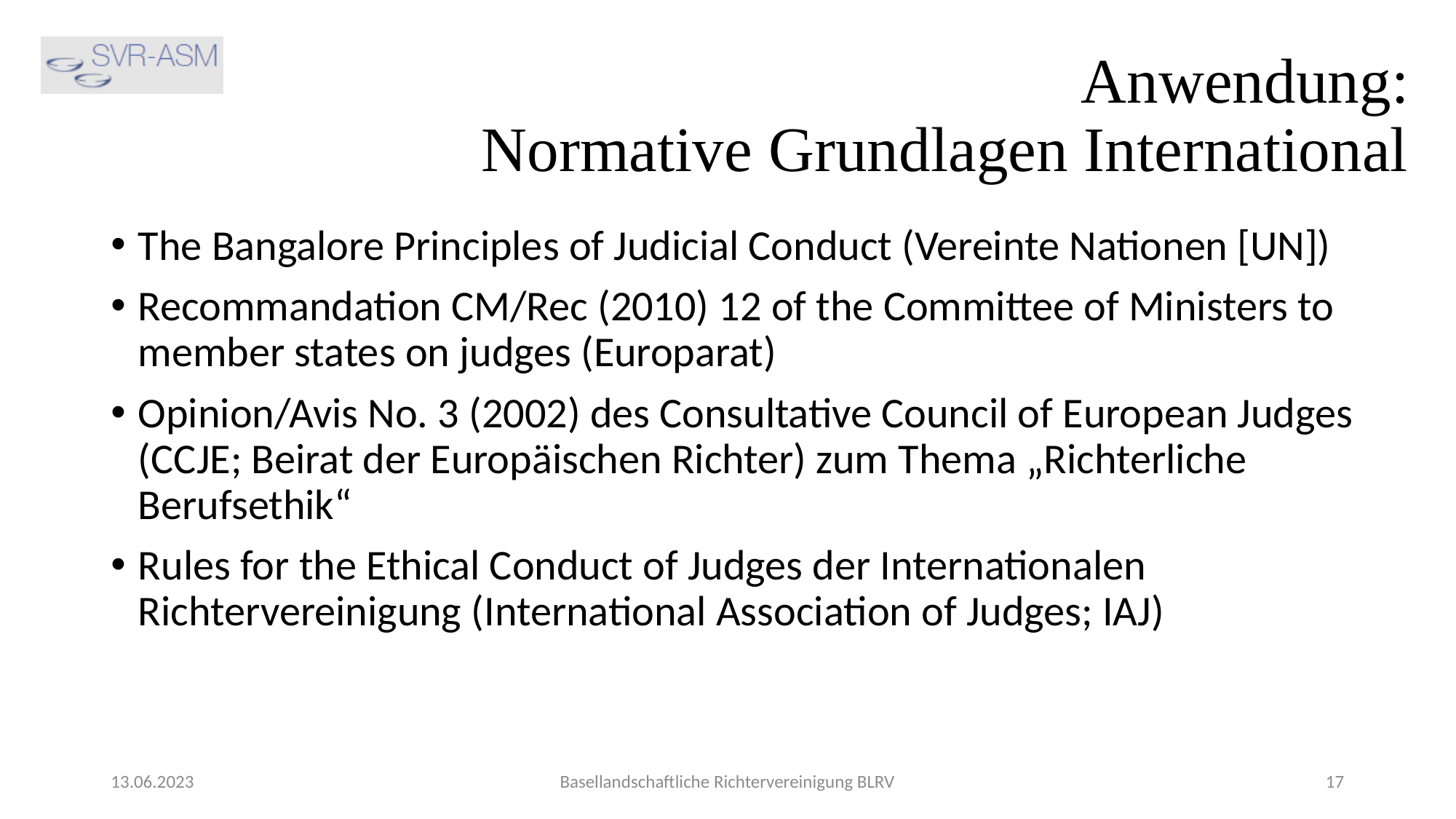

Anwendung:
Normative Grundlagen International
The Bangalore Principles of Judicial Conduct (Vereinte Nationen [UN])
Recommandation CM/Rec (2010) 12 of the Committee of Ministers to member states on judges (Europarat)
Opinion/Avis No. 3 (2002) des Consultative Council of European Judges (CCJE; Beirat der Europäischen Richter) zum Thema „Richterliche Berufsethik“
Rules for the Ethical Conduct of Judges der Internationalen Richtervereinigung (International Association of Judges; IAJ)

13.06.2023
Basellandschaftliche Richtervereinigung BLRV
17